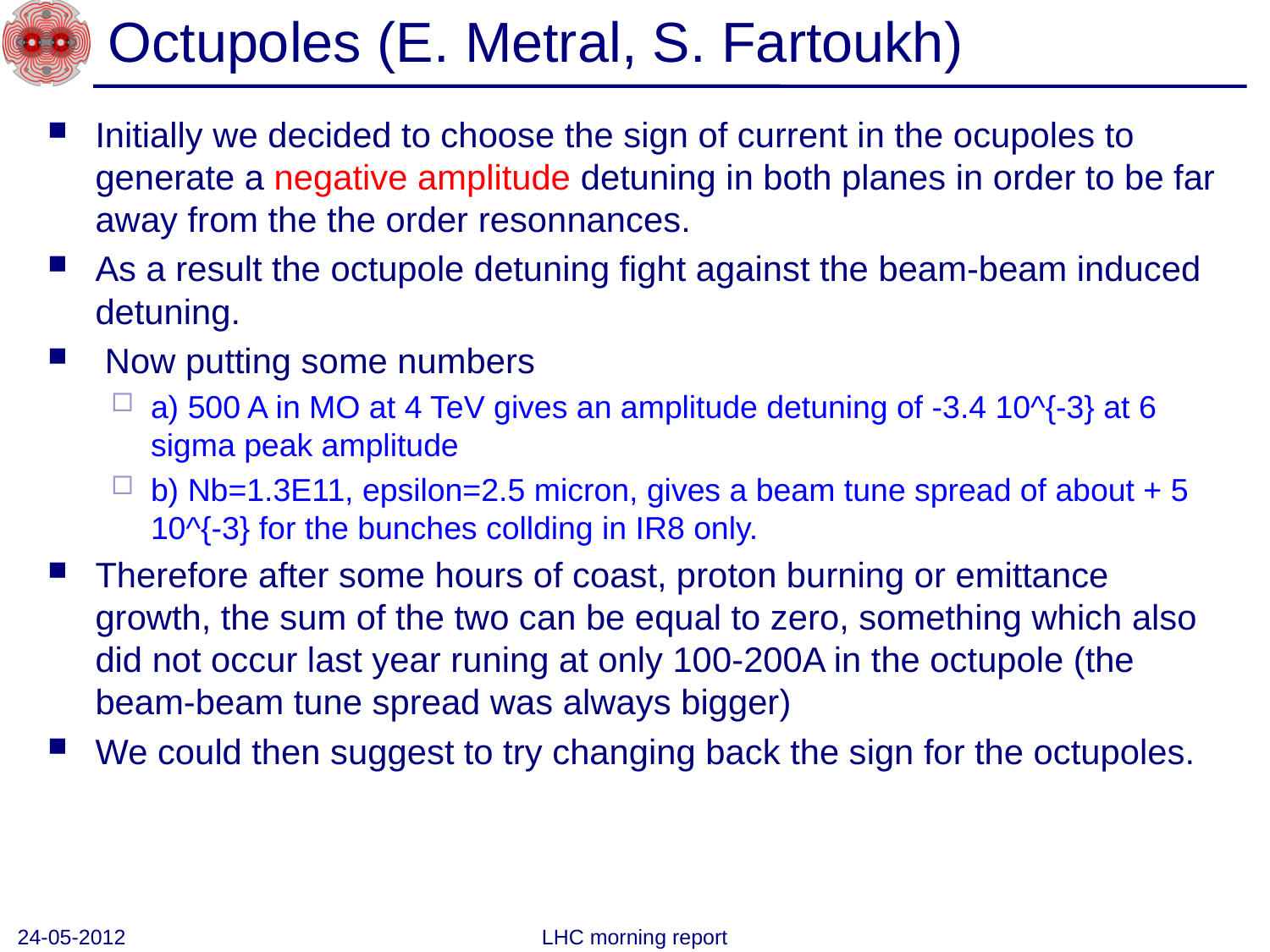

# Octupoles (E. Metral, S. Fartoukh)
Initially we decided to choose the sign of current in the ocupoles to generate a negative amplitude detuning in both planes in order to be far away from the the order resonnances.
As a result the octupole detuning fight against the beam-beam induced detuning.
 Now putting some numbers
a) 500 A in MO at 4 TeV gives an amplitude detuning of -3.4 10^{-3} at 6 sigma peak amplitude
b) Nb=1.3E11, epsilon=2.5 micron, gives a beam tune spread of about + 5 10^{-3} for the bunches collding in IR8 only.
Therefore after some hours of coast, proton burning or emittance growth, the sum of the two can be equal to zero, something which also did not occur last year runing at only 100-200A in the octupole (the beam-beam tune spread was always bigger)
We could then suggest to try changing back the sign for the octupoles.
24-05-2012
LHC morning report